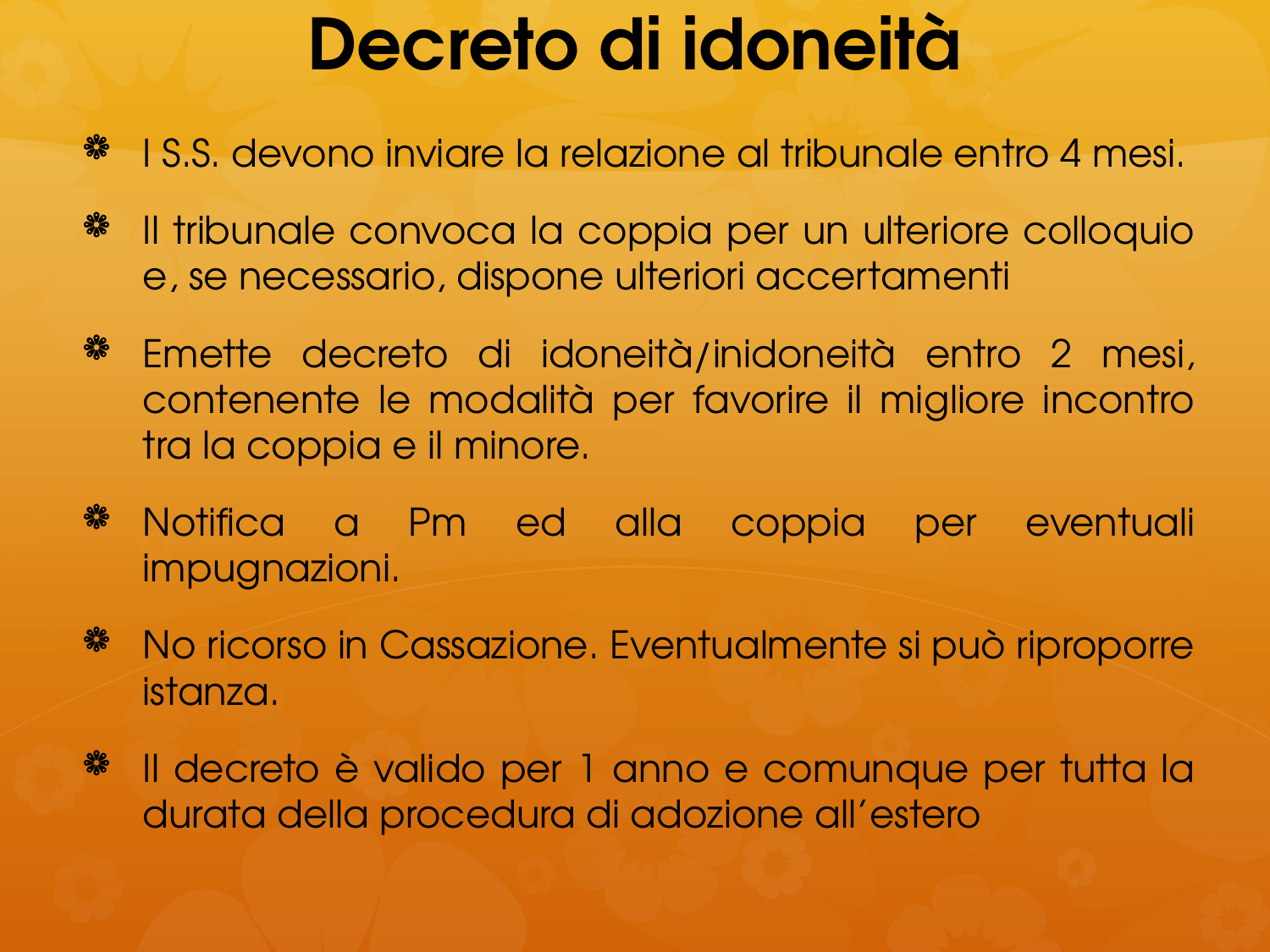

# Decreto di idoneità
I S.S. devono inviare la relazione al tribunale entro 4 mesi.
Il tribunale convoca la coppia per un ulteriore colloquio e, se necessario, dispone ulteriori accertamenti
Emette decreto di idoneità/inidoneità entro 2 mesi, contenente le modalità per favorire il migliore incontro tra la coppia e il minore.
Notifica a Pm ed alla coppia per eventuali impugnazioni.
No ricorso in Cassazione. Eventualmente si può riproporre istanza.
Il decreto è valido per 1 anno e comunque per tutta la durata della procedura di adozione all’estero